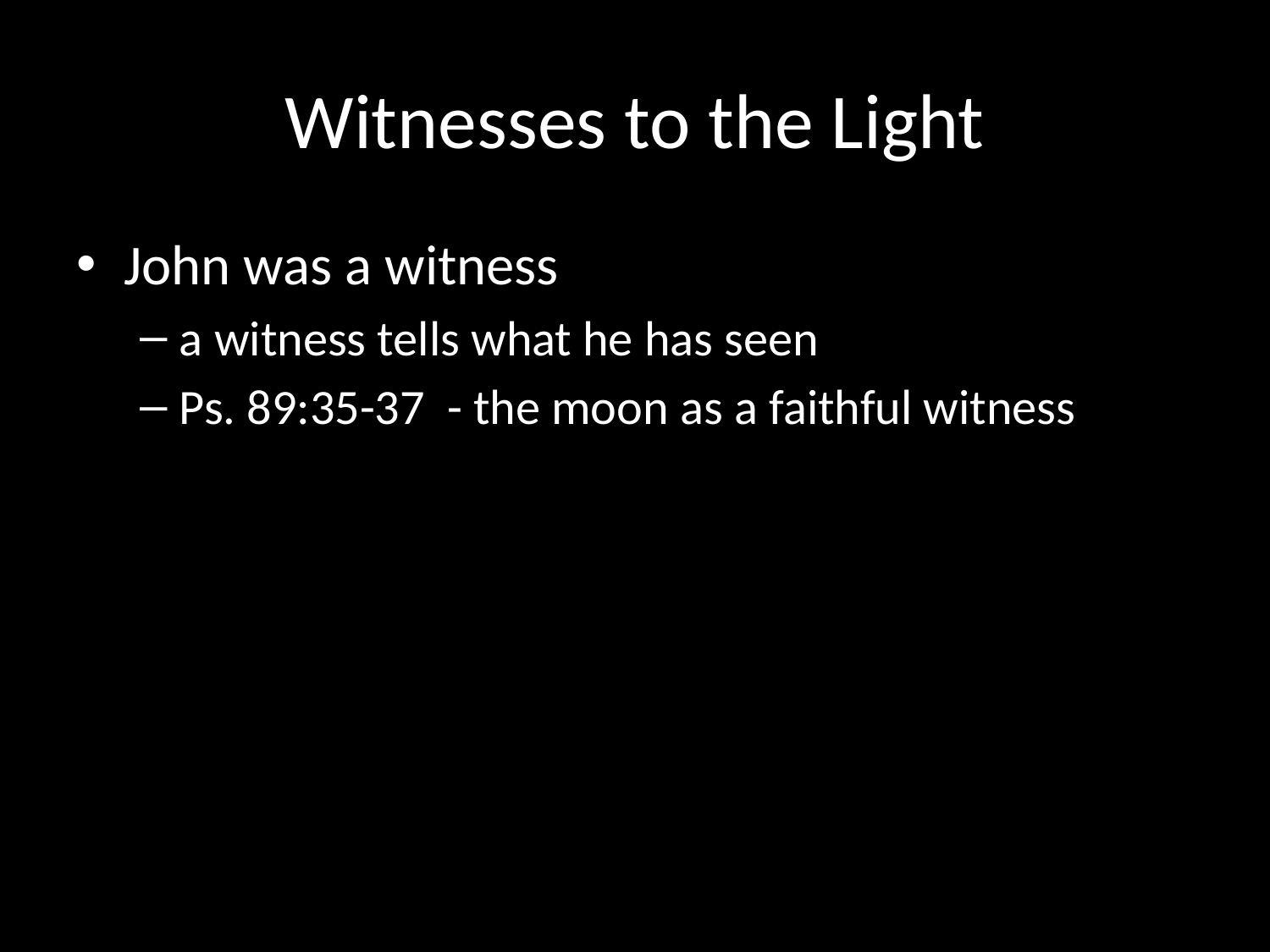

# Witnesses to the Light
John was a witness
a witness tells what he has seen
Ps. 89:35-37  - the moon as a faithful witness